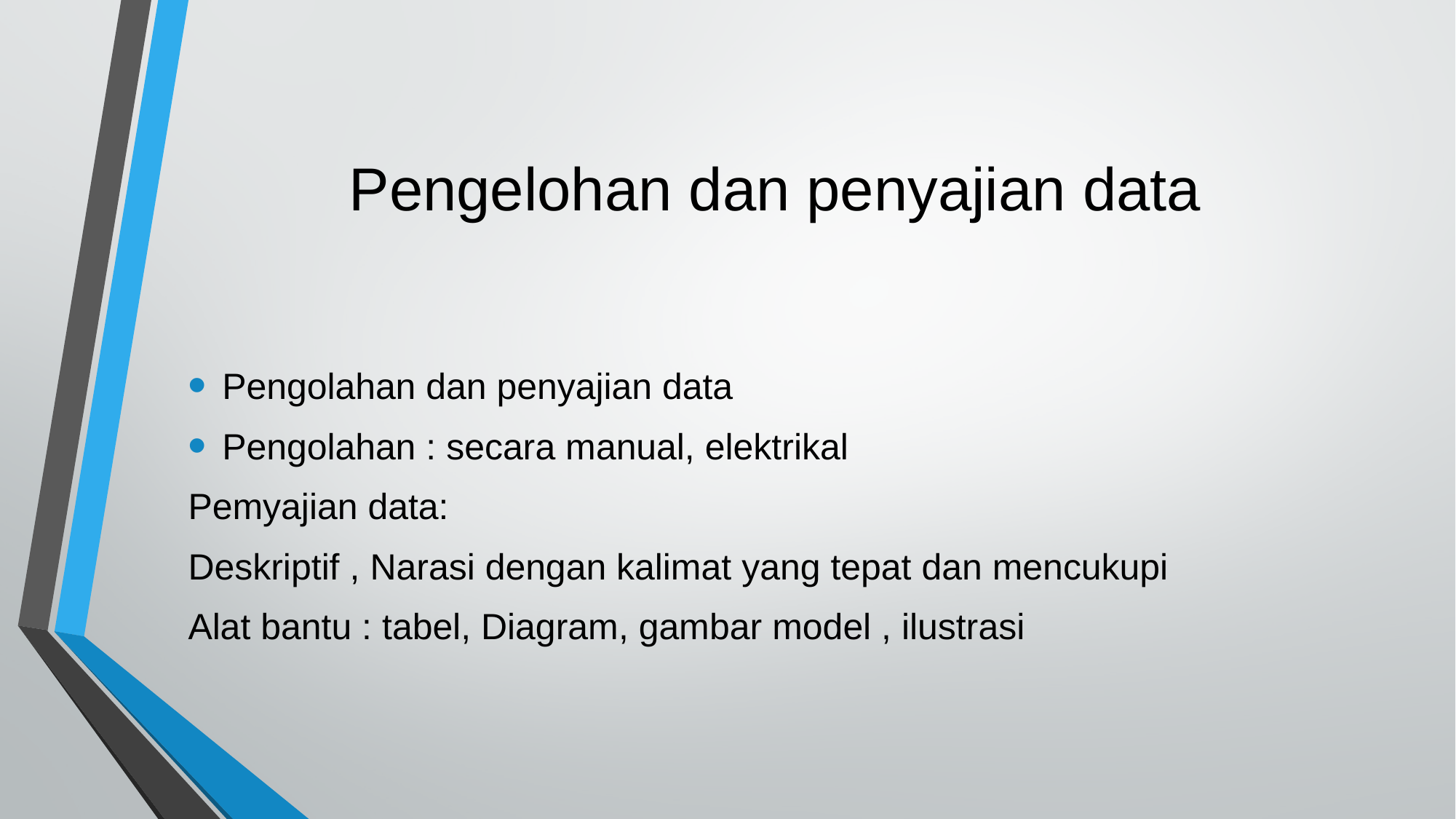

# Pengelohan dan penyajian data
Pengolahan dan penyajian data
Pengolahan : secara manual, elektrikal
Pemyajian data:
Deskriptif , Narasi dengan kalimat yang tepat dan mencukupi
Alat bantu : tabel, Diagram, gambar model , ilustrasi